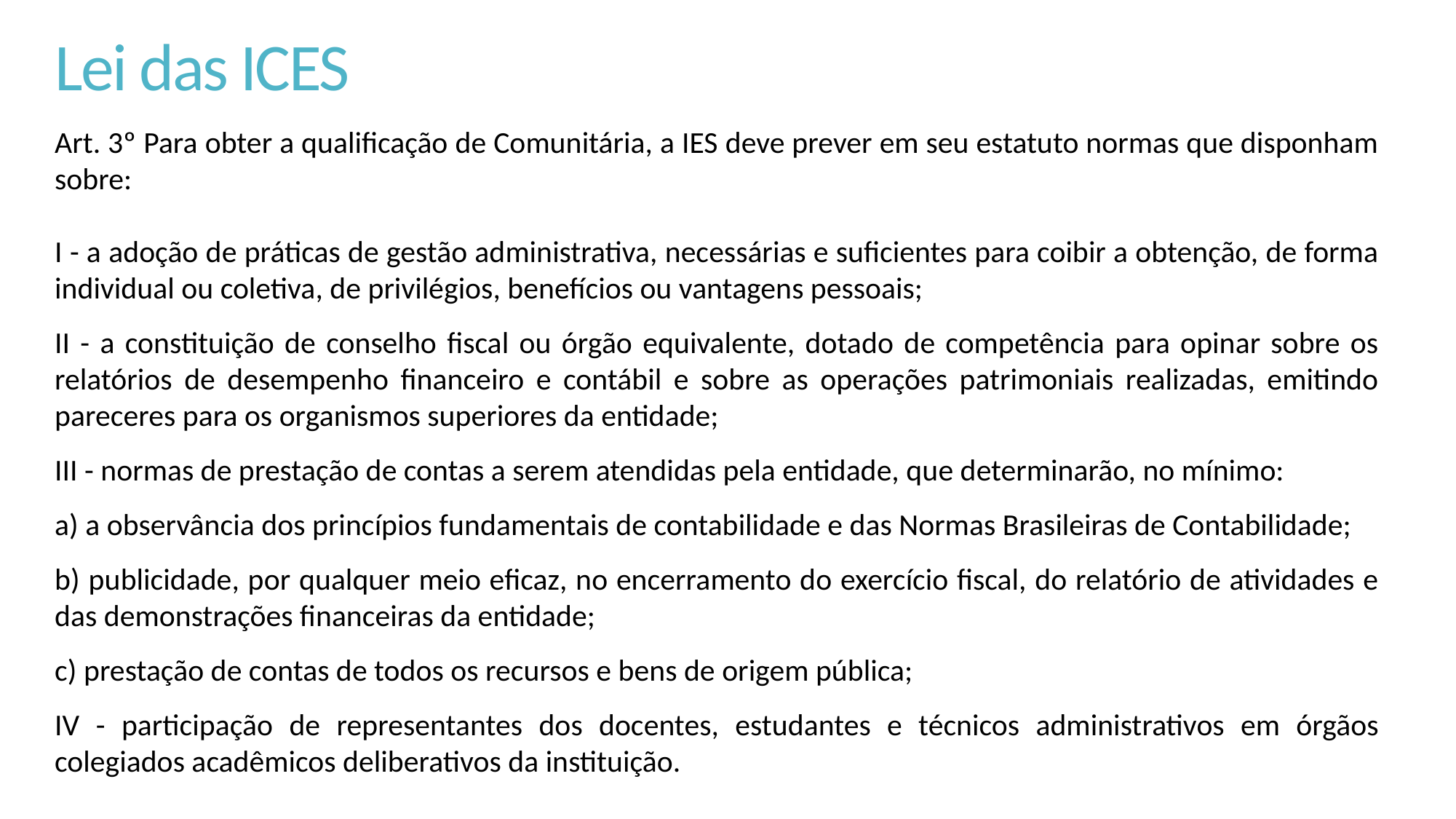

Lei das ICES
Art. 3º Para obter a qualificação de Comunitária, a IES deve prever em seu estatuto normas que disponham sobre:

I - a adoção de práticas de gestão administrativa, necessárias e suficientes para coibir a obtenção, de forma individual ou coletiva, de privilégios, benefícios ou vantagens pessoais;
II - a constituição de conselho fiscal ou órgão equivalente, dotado de competência para opinar sobre os relatórios de desempenho financeiro e contábil e sobre as operações patrimoniais realizadas, emitindo pareceres para os organismos superiores da entidade;
III - normas de prestação de contas a serem atendidas pela entidade, que determinarão, no mínimo:
a) a observância dos princípios fundamentais de contabilidade e das Normas Brasileiras de Contabilidade;
b) publicidade, por qualquer meio eficaz, no encerramento do exercício fiscal, do relatório de atividades e das demonstrações financeiras da entidade;
c) prestação de contas de todos os recursos e bens de origem pública;
IV - participação de representantes dos docentes, estudantes e técnicos administrativos em órgãos colegiados acadêmicos deliberativos da instituição.